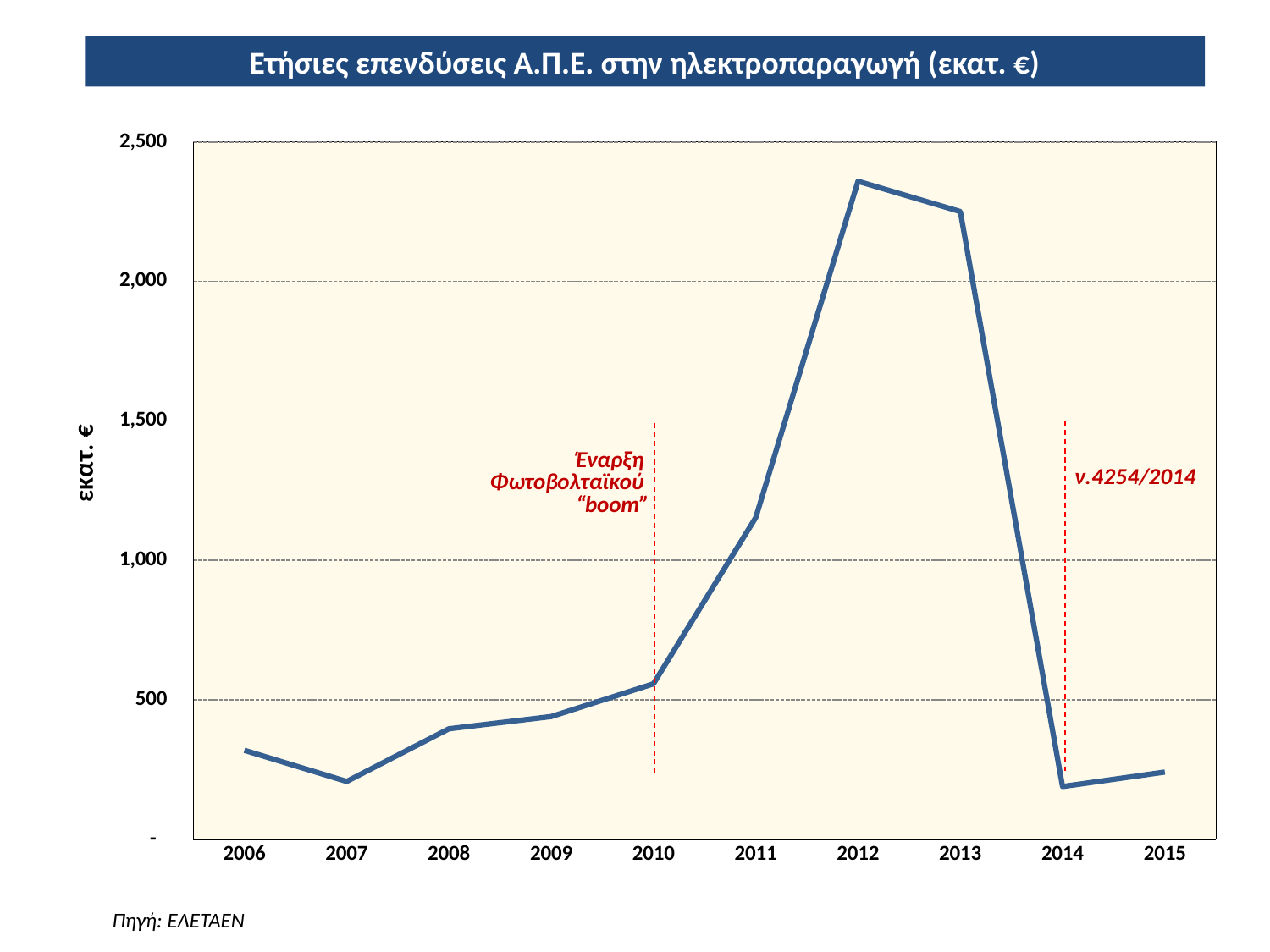

Ετήσιες επενδύσεις Α.Π.Ε. στην ηλεκτροπαραγωγή (εκατ. €)

### Chart

| Category |  |
|---|---|
| 2006 | 319.1219999999998 |
| 2007 | 207.55000000000004 |
| 2008 | 396.30999999999995 |
| 2009 | 440.26499999999993 |
| 2010 | 557.5424999999999 |
| 2011 | 1153.5919999999999 |
| 2012 | 2359.348 |
| 2013 | 2250.741 |
| 2014 | 189.29200000000034 |
| 2015 | 241.1662000000003 |
Πηγή: ΕΛΕΤΑΕΝ